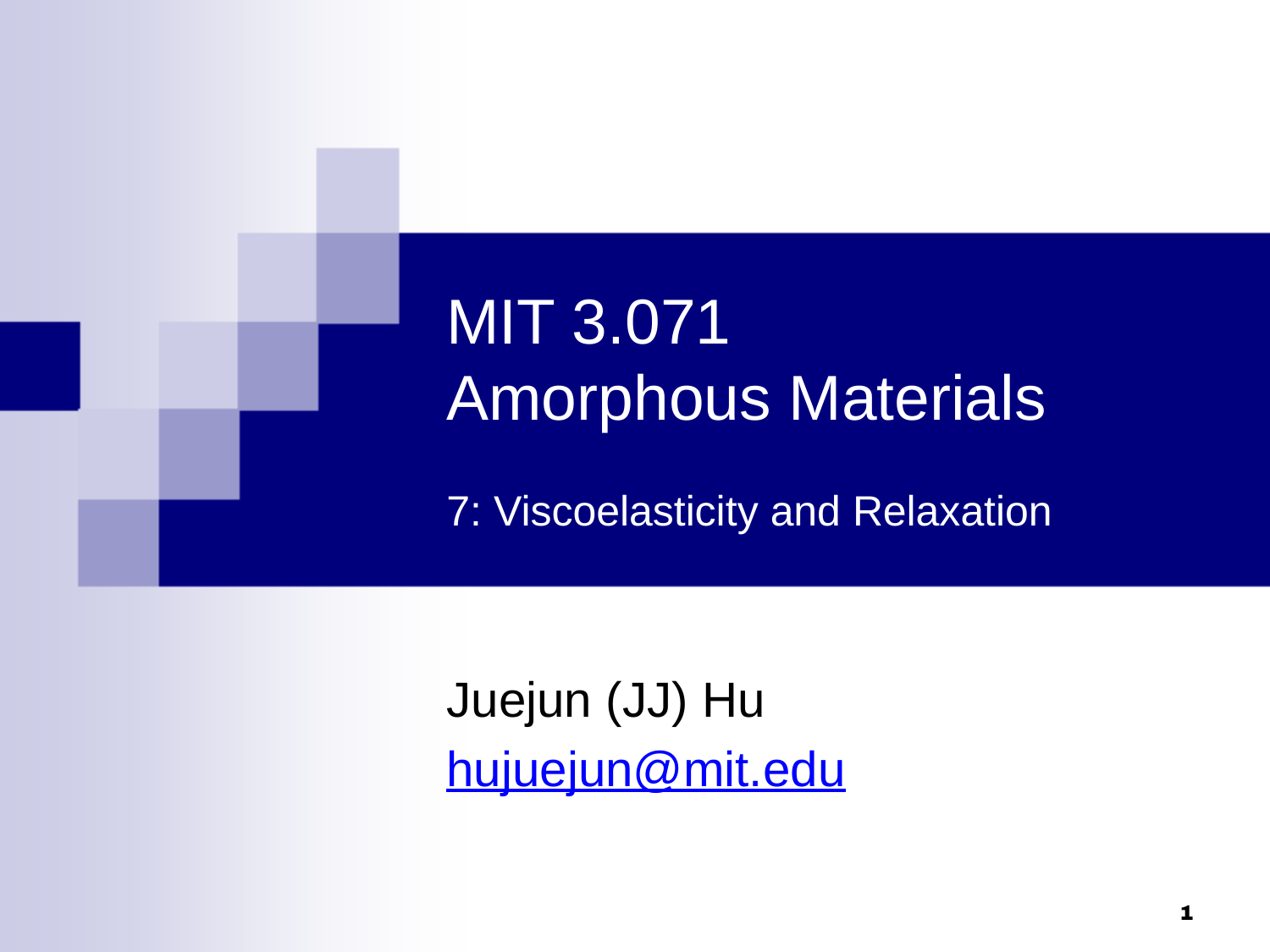

# MIT 3.071 Amorphous Materials 7: Viscoelasticity and Relaxation

Juejun (JJ) Hu
hujuejun@mit.edu
1